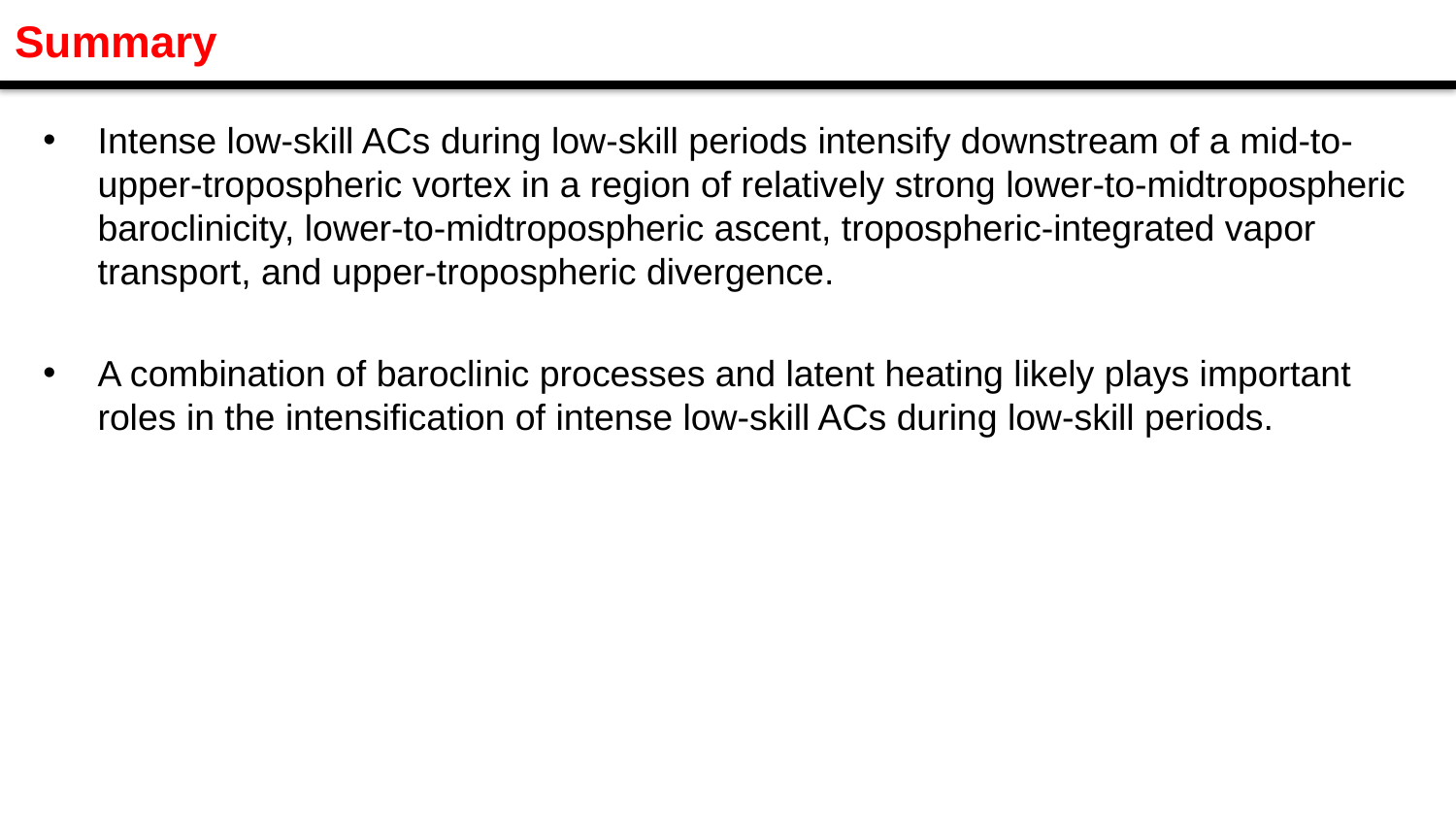

Summary
Intense low-skill ACs during low-skill periods intensify downstream of a mid-to-upper-tropospheric vortex in a region of relatively strong lower-to-midtropospheric baroclinicity, lower-to-midtropospheric ascent, tropospheric-integrated vapor transport, and upper-tropospheric divergence.

A combination of baroclinic processes and latent heating likely plays important roles in the intensification of intense low-skill ACs during low-skill periods.